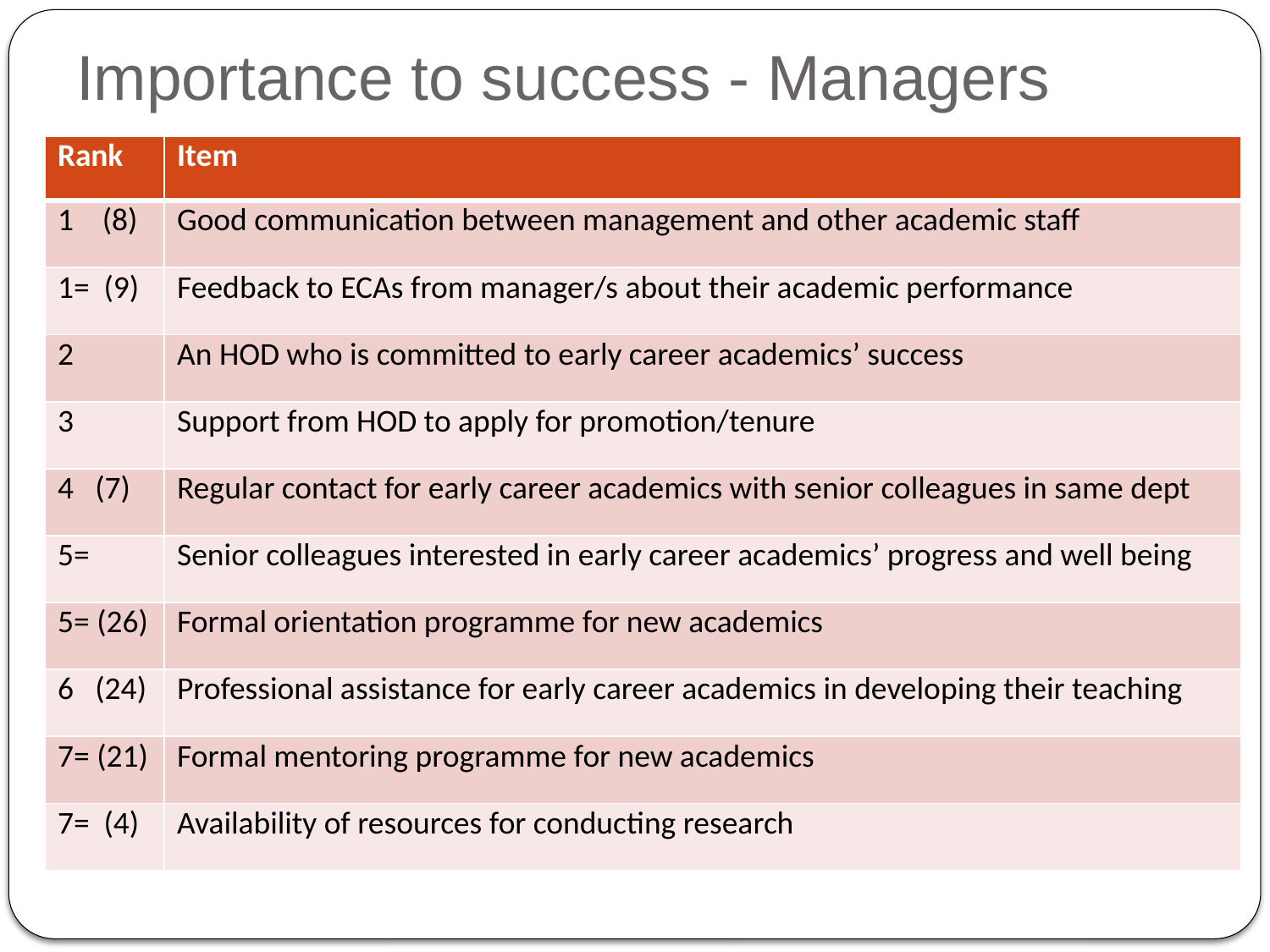

# Importance to success - Managers
| Rank | Item |
| --- | --- |
| 1 (8) | Good communication between management and other academic staff |
| 1= (9) | Feedback to ECAs from manager/s about their academic performance |
| 2 | An HOD who is committed to early career academics’ success |
| 3 | Support from HOD to apply for promotion/tenure |
| 4 (7) | Regular contact for early career academics with senior colleagues in same dept |
| 5= | Senior colleagues interested in early career academics’ progress and well being |
| 5= (26) | Formal orientation programme for new academics |
| 6 (24) | Professional assistance for early career academics in developing their teaching |
| 7= (21) | Formal mentoring programme for new academics |
| 7= (4) | Availability of resources for conducting research |